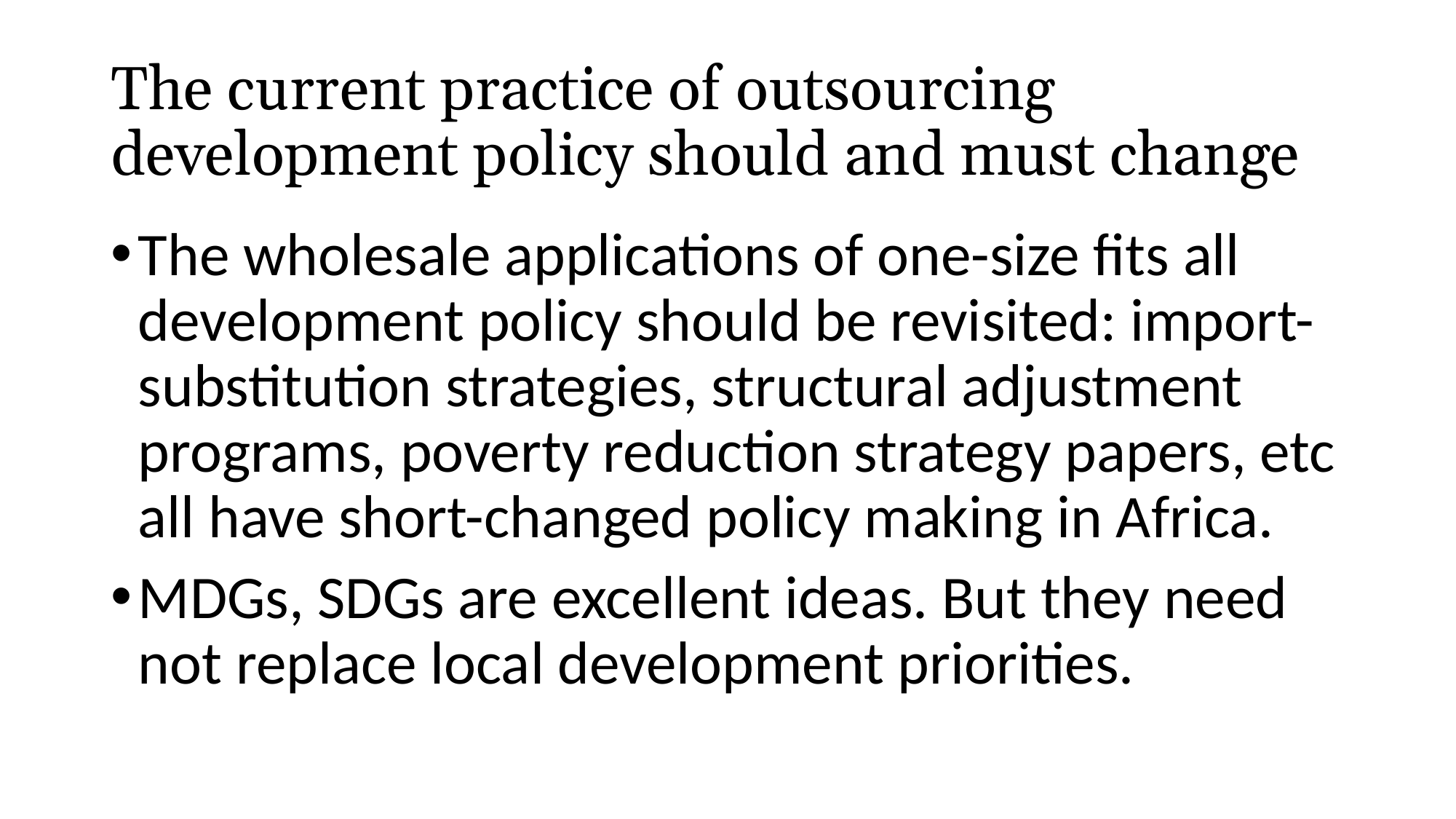

# The current practice of outsourcing development policy should and must change
The wholesale applications of one-size fits all development policy should be revisited: import-substitution strategies, structural adjustment programs, poverty reduction strategy papers, etc all have short-changed policy making in Africa.
MDGs, SDGs are excellent ideas. But they need not replace local development priorities.